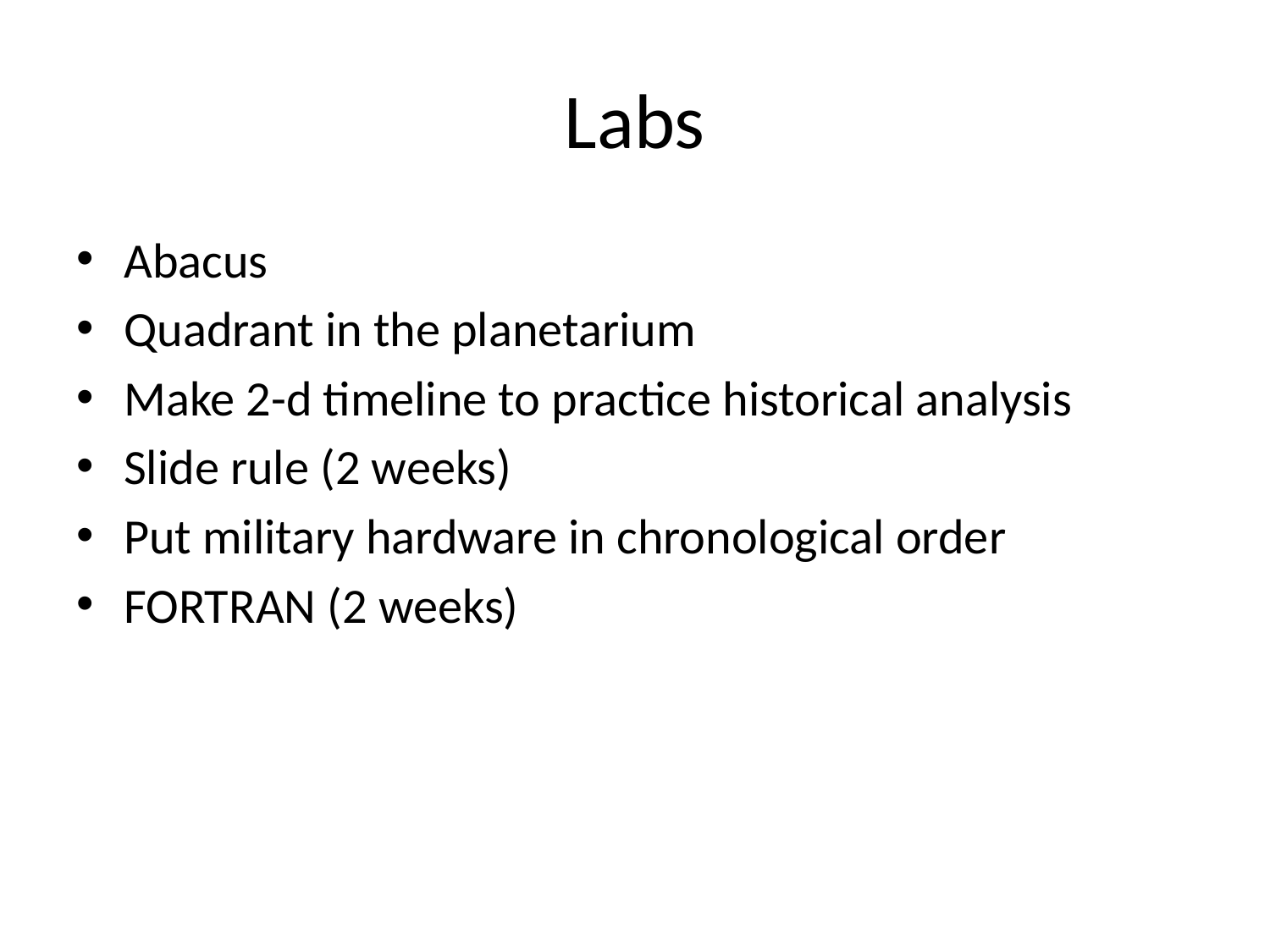

# Labs
Abacus
Quadrant in the planetarium
Make 2-d timeline to practice historical analysis
Slide rule (2 weeks)
Put military hardware in chronological order
FORTRAN (2 weeks)